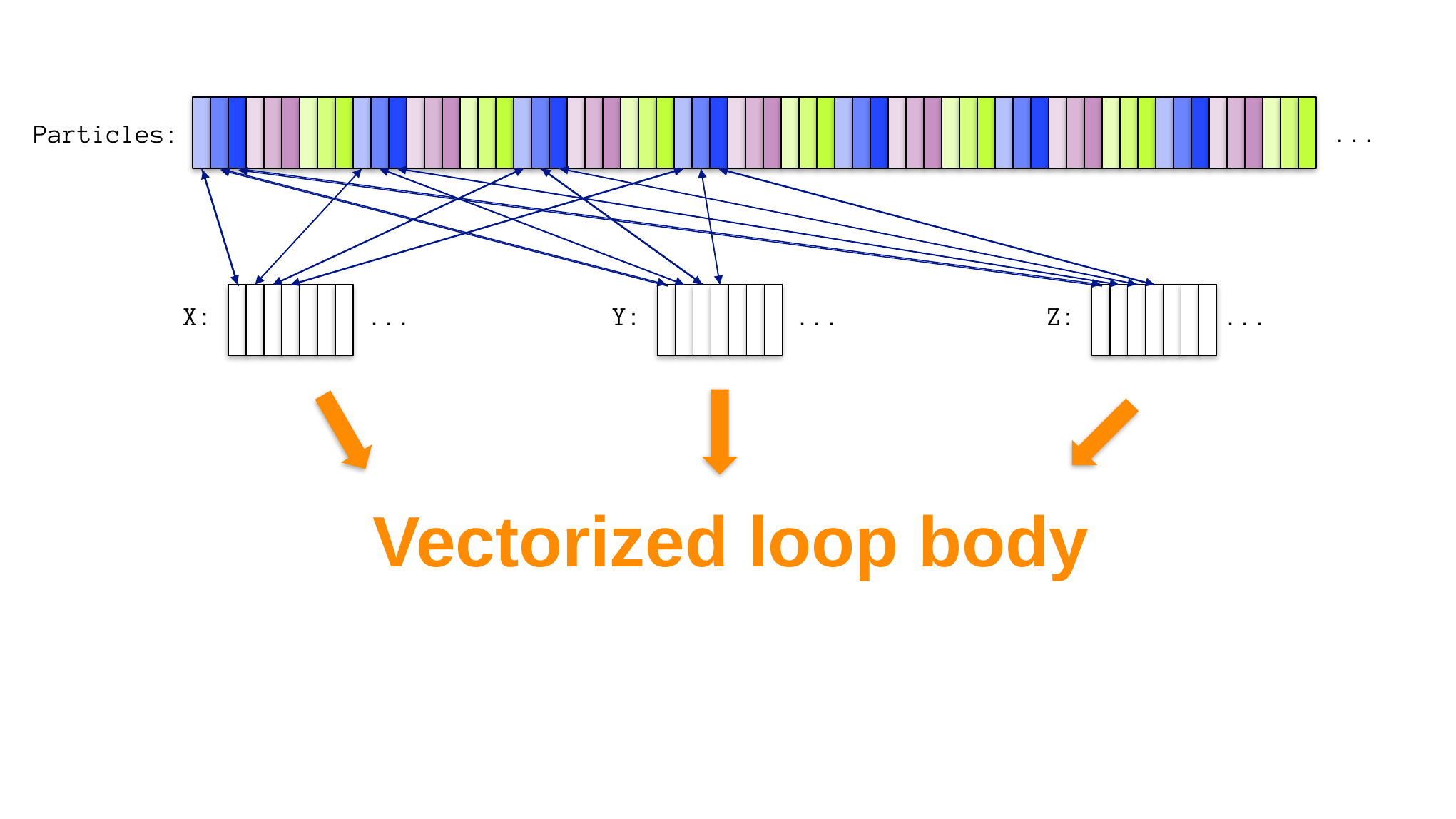

...
Particles:

X:
...
Y:
...
Z:
...

Vectorized loop body